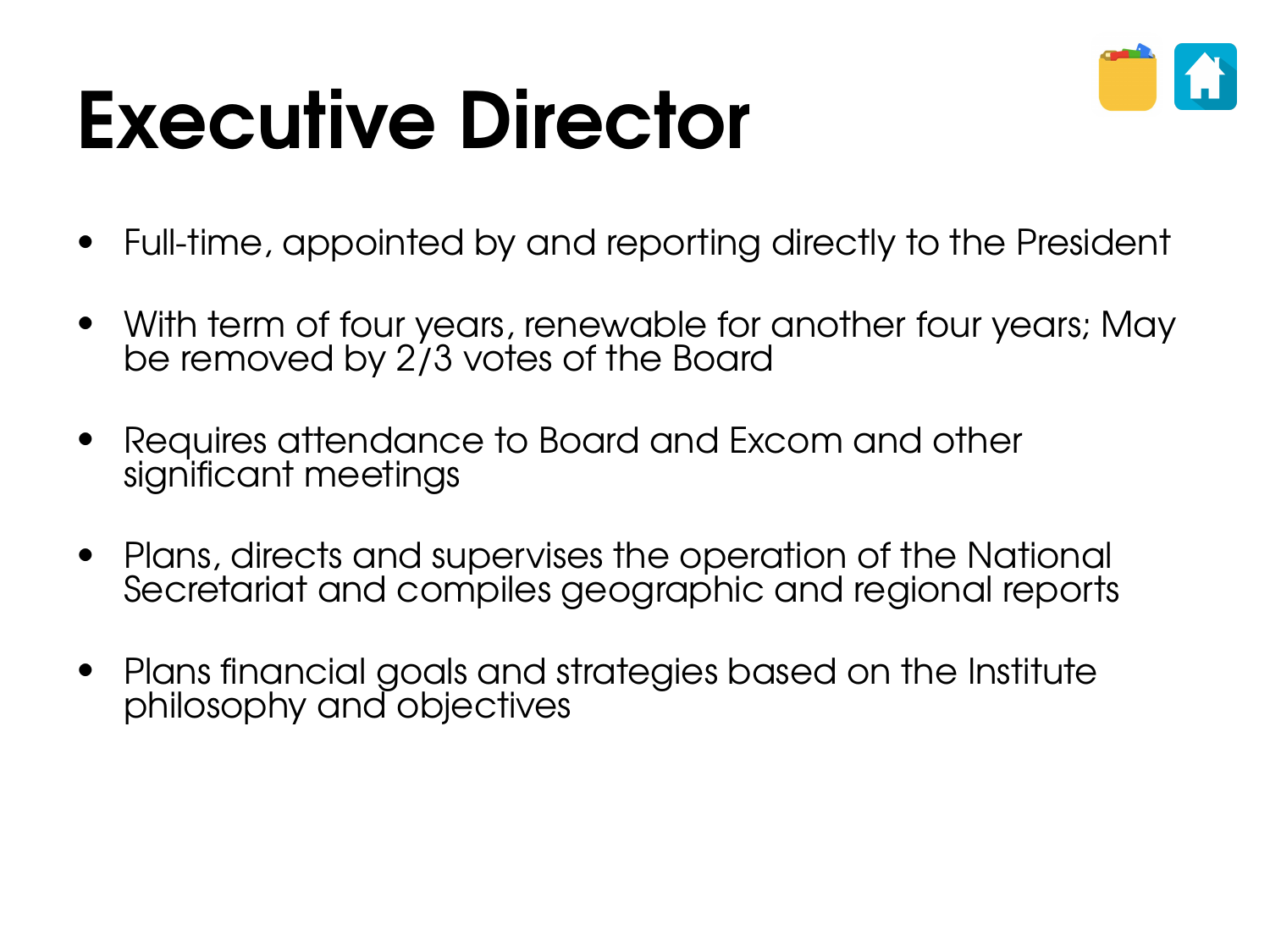

Executive Director
Full-time, appointed by and reporting directly to the President

With term of four years, renewable for another four years; May be removed by 2/3 votes of the Board

Requires attendance to Board and Excom and other significant meetings

Plans, directs and supervises the operation of the National Secretariat and compiles geographic and regional reports

Plans financial goals and strategies based on the Institute philosophy and objectives